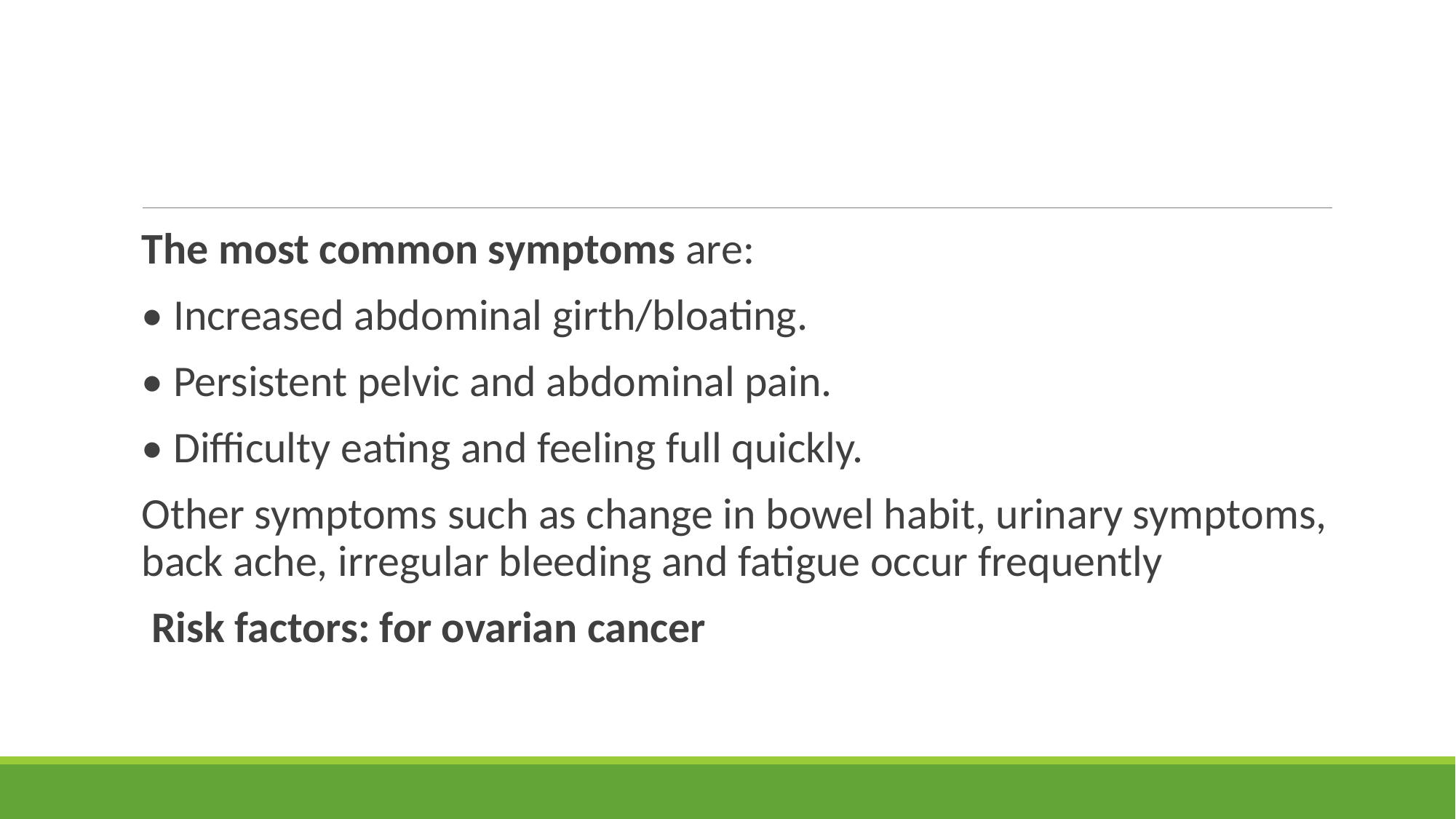

#
The most common symptoms are:
• Increased abdominal girth/bloating.
• Persistent pelvic and abdominal pain.
• Difficulty eating and feeling full quickly.
Other symptoms such as change in bowel habit, urinary symptoms, back ache, irregular bleeding and fatigue occur frequently
 Risk factors: for ovarian cancer